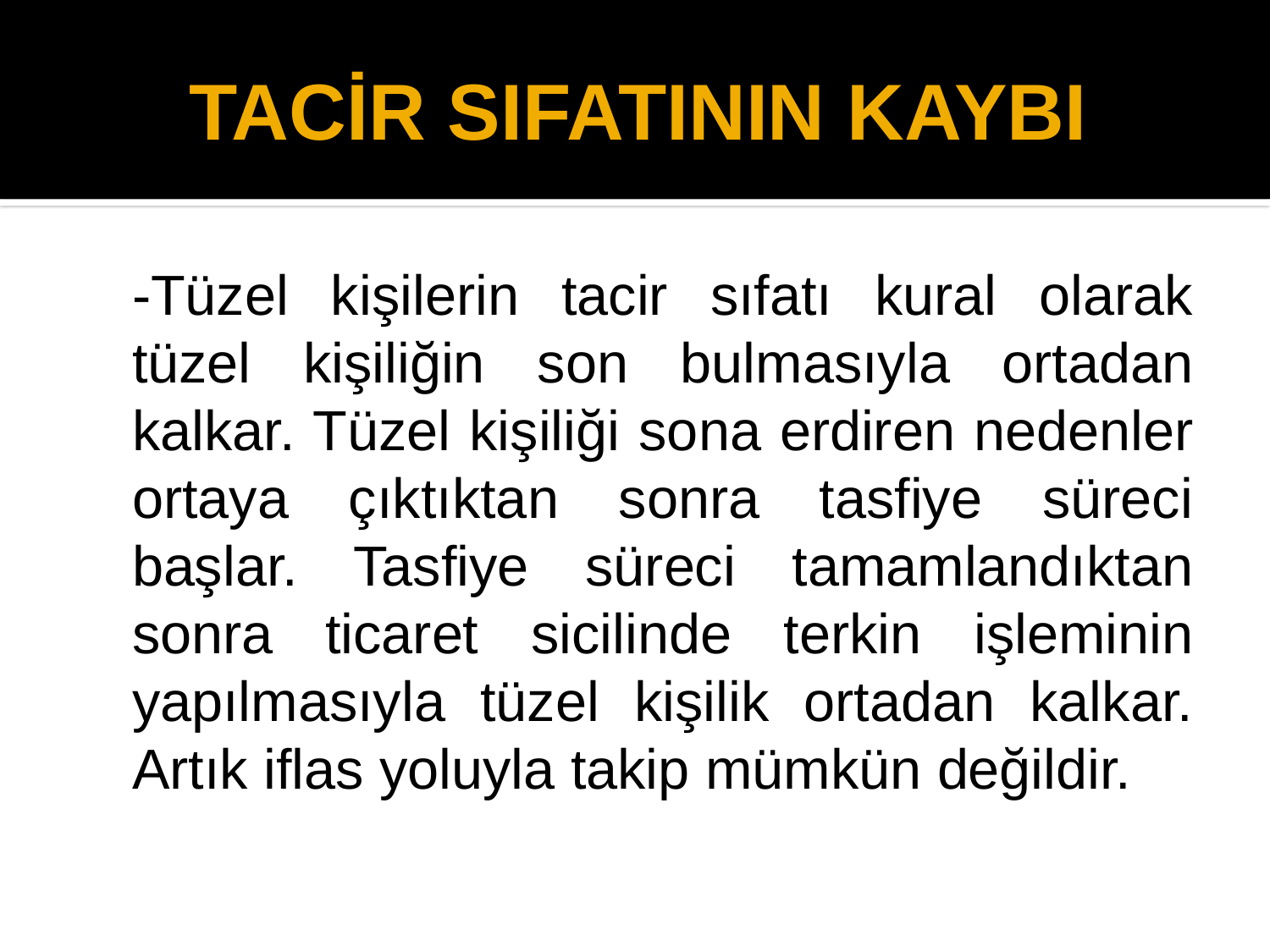

# TACİR SIFATININ KAYBI
	-Tüzel kişilerin tacir sıfatı kural olarak tüzel kişiliğin son bulmasıyla ortadan kalkar. Tüzel kişiliği sona erdiren nedenler ortaya çıktıktan sonra tasfiye süreci başlar. Tasfiye süreci tamamlandıktan sonra ticaret sicilinde terkin işleminin yapılmasıyla tüzel kişilik ortadan kalkar. Artık iflas yoluyla takip mümkün değildir.